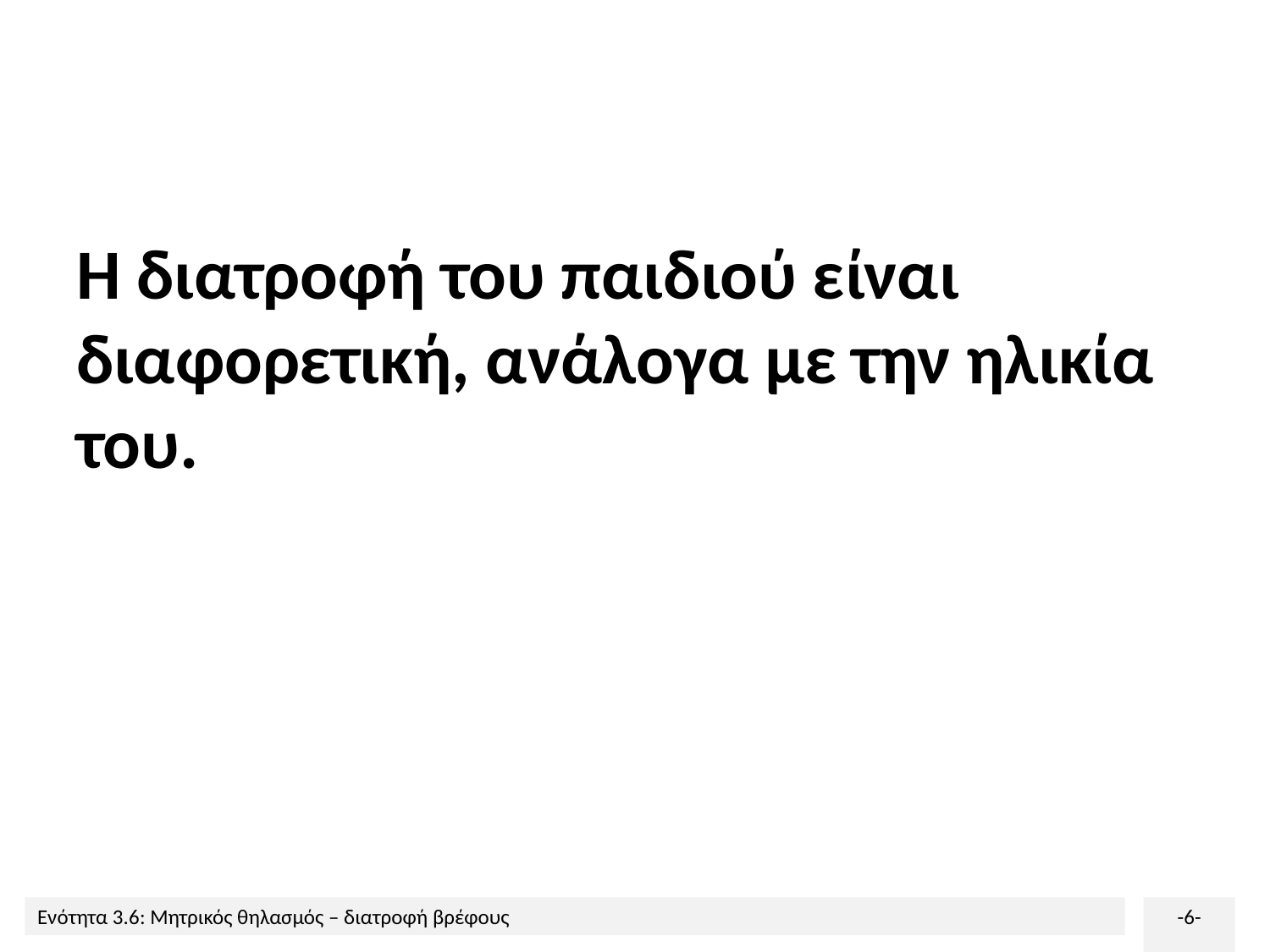

#
H διατροφή του παιδιού είναι διαφορετική, ανάλογα με την ηλικία του.